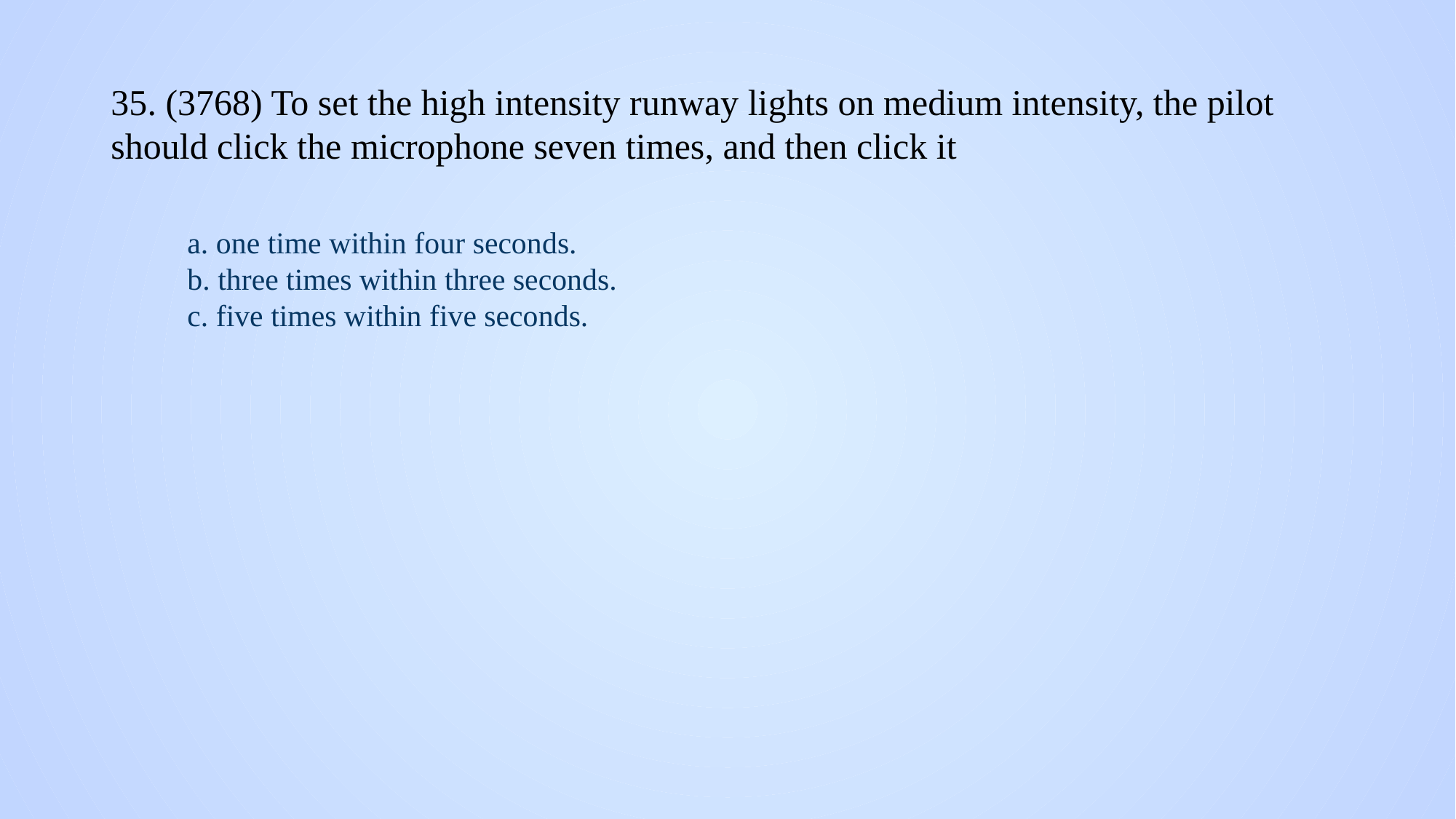

# 35. (3768) To set the high intensity runway lights on medium intensity, the pilot should click the microphone seven times, and then click it
a. one time within four seconds.
b. three times within three seconds.
c. five times within five seconds.